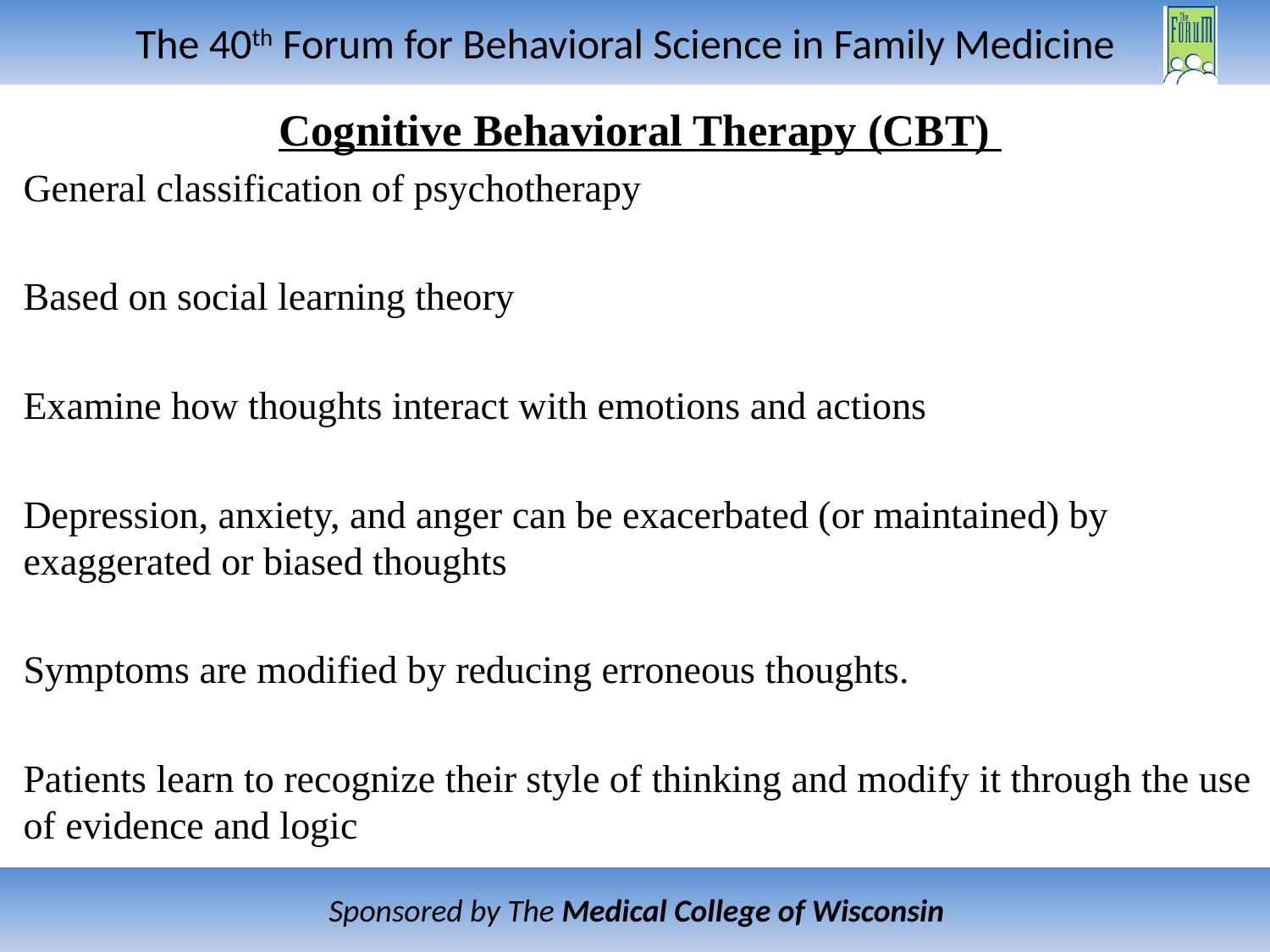

Cognitive Behavioral Therapy (CBT)
General classification of psychotherapy

Based on social learning theory

Examine how thoughts interact with emotions and actions

Depression, anxiety, and anger can be exacerbated (or maintained) by exaggerated or biased thoughts

Symptoms are modified by reducing erroneous thoughts.

Patients learn to recognize their style of thinking and modify it through the use of evidence and logic